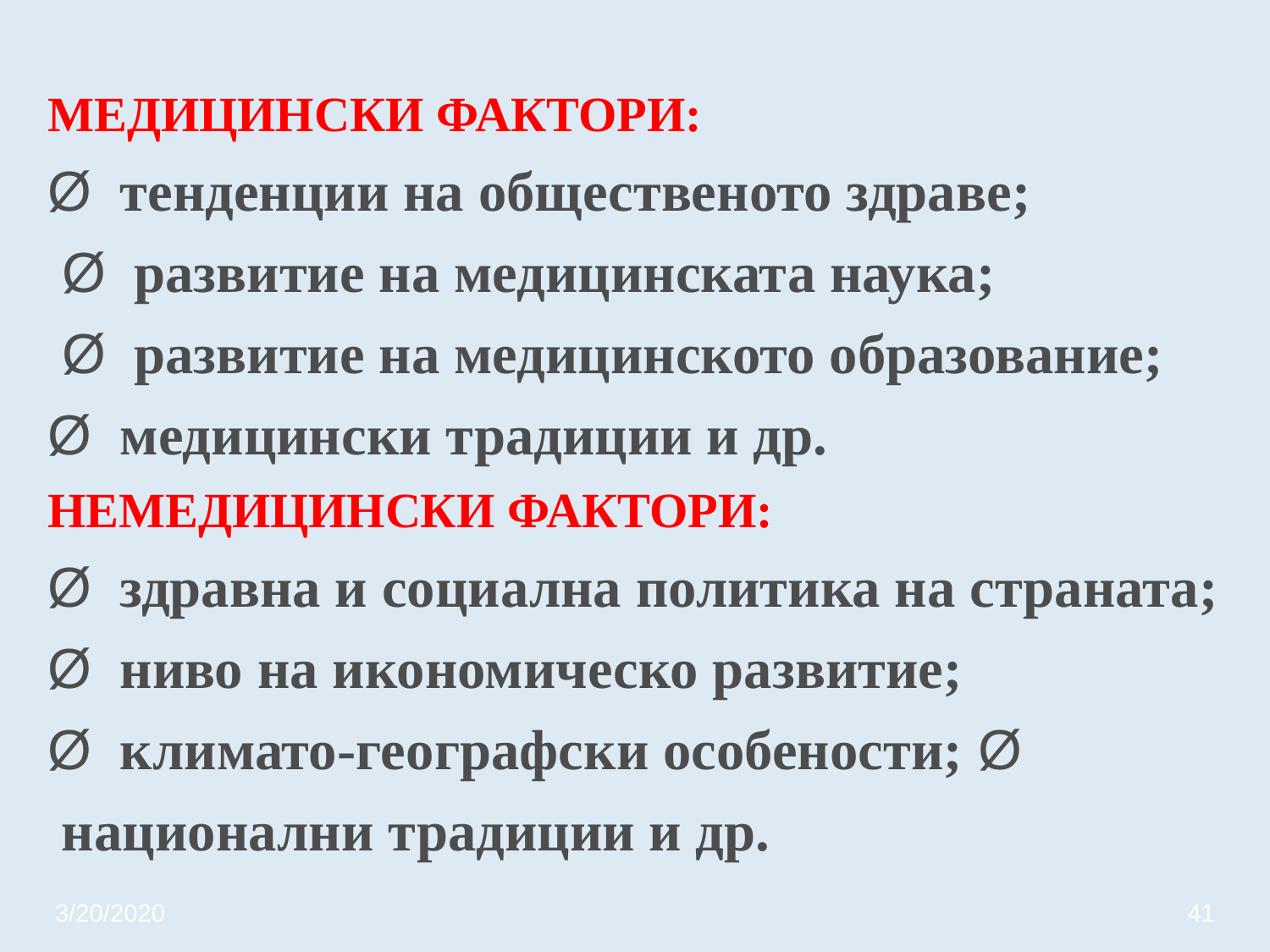

# МЕДИЦИНСКИ ФАКТОРИ: Ø  тенденции на общественото здраве; Ø  развитие на медицинската наука; Ø  развитие на медицинското образование; Ø  медицински традиции и др. НЕМЕДИЦИНСКИ ФАКТОРИ: Ø  здравна и социална политика на страната; Ø  ниво на икономическо развитие; Ø  климато-географски особености; Ø  национални традиции и др.
3/20/2020
41